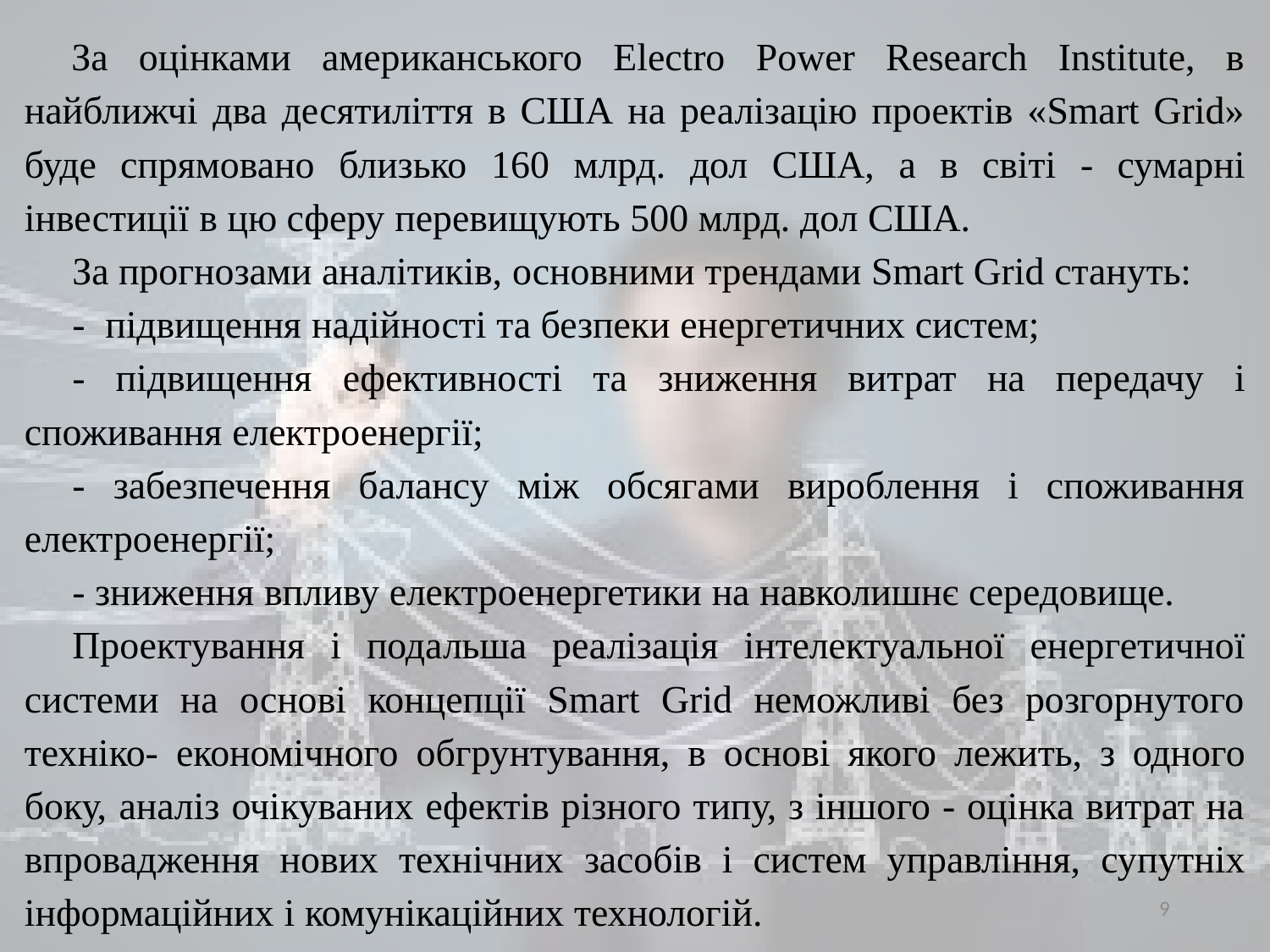

За оцінками американського Electro Power Research Institute, в найближчі два десятиліття в США на реалізацію проектів «Smart Grid» буде спрямовано близько 160 млрд. дол США, а в світі - сумарні інвестиції в цю сферу перевищують 500 млрд. дол США.
За прогнозами аналітиків, основними трендами Smart Grid стануть:
-   підвищення надійності та безпеки енергетичних систем;
- підвищення ефективності та зниження витрат на передачу і споживання електроенергії;
- забезпечення балансу між обсягами вироблення і споживання електроенергії;
- зниження впливу електроенергетики на навколишнє середовище.
Проектування і подальша реалізація інтелектуальної енергетичної системи на основі концепції Smart Grid неможливі без розгорнутого техніко- економічного обгрунтування, в основі якого лежить, з одного боку, аналіз очікуваних ефектів різного типу, з іншого - оцінка витрат на впровадження нових технічних засобів і систем управління, супутніх інформаційних і комунікаційних технологій.

9